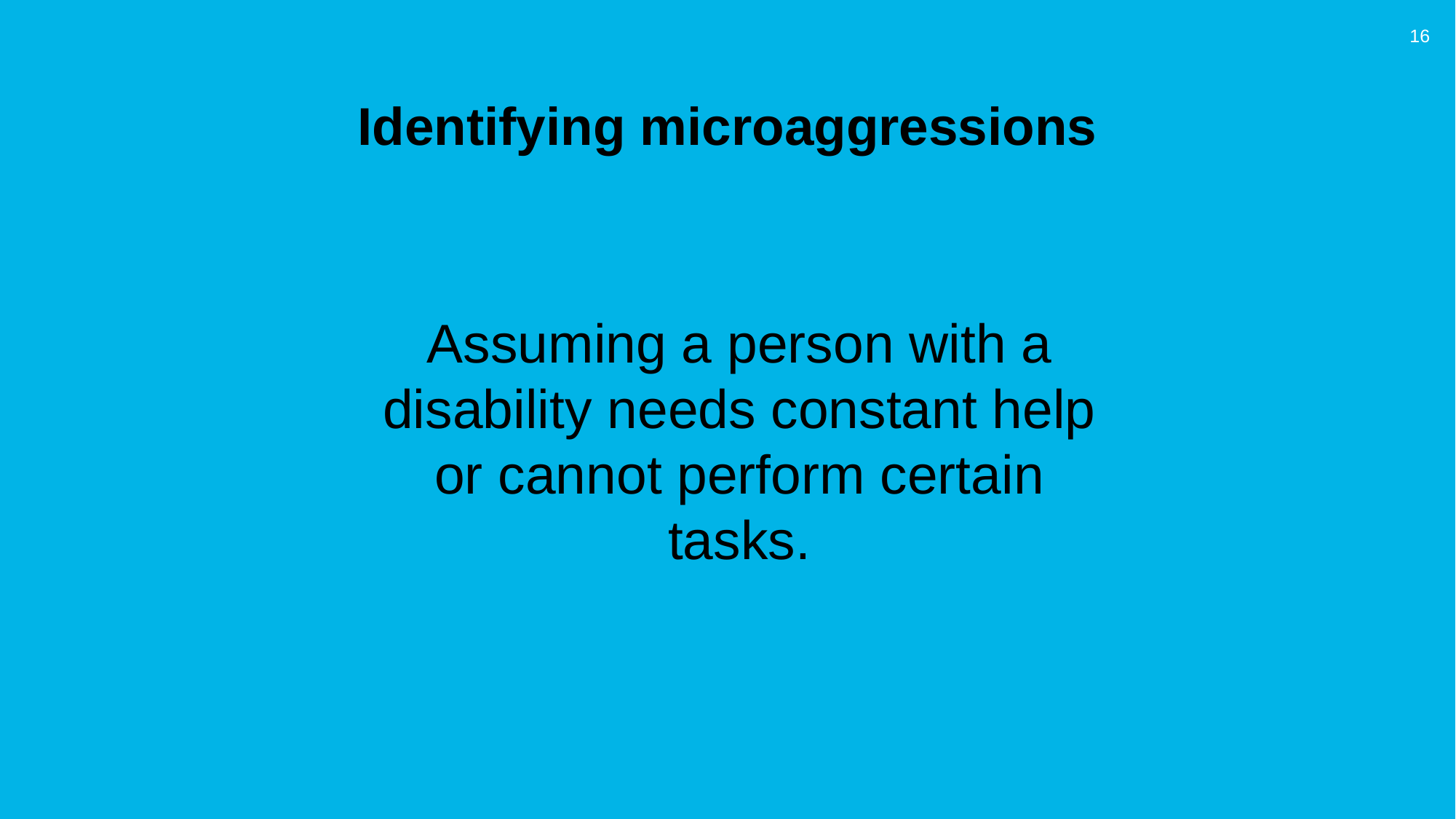

16
Identifying microaggressions
Assuming a person with a disability needs constant help or cannot perform certain tasks.